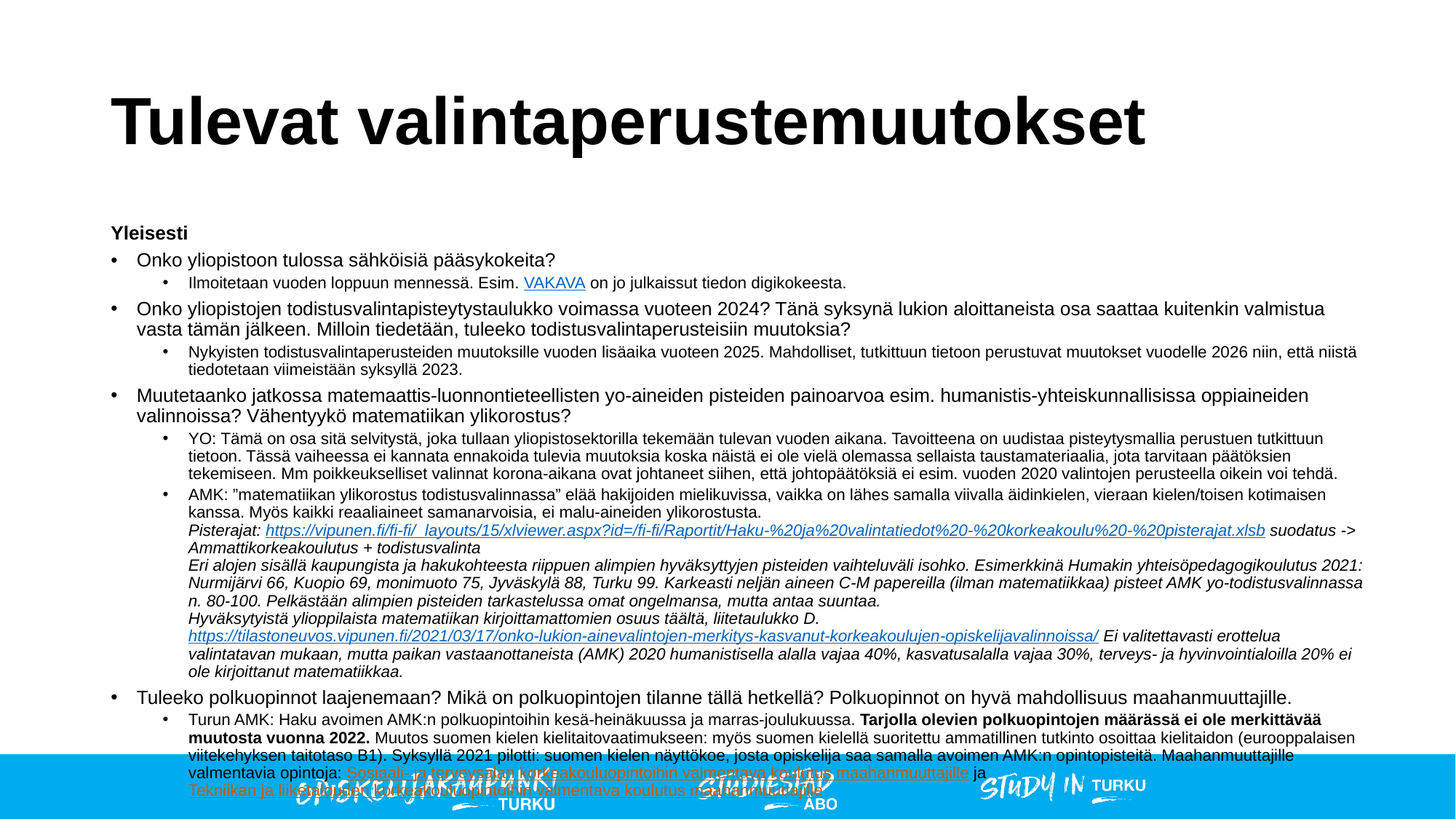

# Tulevat valintaperustemuutokset
Yleisesti
Onko yliopistoon tulossa sähköisiä pääsykokeita?
Ilmoitetaan vuoden loppuun mennessä. Esim. VAKAVA on jo julkaissut tiedon digikokeesta.
Onko yliopistojen todistusvalintapisteytystaulukko voimassa vuoteen 2024? Tänä syksynä lukion aloittaneista osa saattaa kuitenkin valmistua vasta tämän jälkeen. Milloin tiedetään, tuleeko todistusvalintaperusteisiin muutoksia?
Nykyisten todistusvalintaperusteiden muutoksille vuoden lisäaika vuoteen 2025. Mahdolliset, tutkittuun tietoon perustuvat muutokset vuodelle 2026 niin, että niistä tiedotetaan viimeistään syksyllä 2023.
Muutetaanko jatkossa matemaattis-luonnontieteellisten yo-aineiden pisteiden painoarvoa esim. humanistis-yhteiskunnallisissa oppiaineiden valinnoissa? Vähentyykö matematiikan ylikorostus?
YO: Tämä on osa sitä selvitystä, joka tullaan yliopistosektorilla tekemään tulevan vuoden aikana. Tavoitteena on uudistaa pisteytysmallia perustuen tutkittuun tietoon. Tässä vaiheessa ei kannata ennakoida tulevia muutoksia koska näistä ei ole vielä olemassa sellaista taustamateriaalia, jota tarvitaan päätöksien tekemiseen. Mm poikkeukselliset valinnat korona-aikana ovat johtaneet siihen, että johtopäätöksiä ei esim. vuoden 2020 valintojen perusteella oikein voi tehdä.
AMK: ”matematiikan ylikorostus todistusvalinnassa” elää hakijoiden mielikuvissa, vaikka on lähes samalla viivalla äidinkielen, vieraan kielen/toisen kotimaisen kanssa. Myös kaikki reaaliaineet samanarvoisia, ei malu-aineiden ylikorostusta.
Pisterajat: https://vipunen.fi/fi-fi/_layouts/15/xlviewer.aspx?id=/fi-fi/Raportit/Haku-%20ja%20valintatiedot%20-%20korkeakoulu%20-%20pisterajat.xlsb suodatus -> Ammattikorkeakoulutus + todistusvalinta
Eri alojen sisällä kaupungista ja hakukohteesta riippuen alimpien hyväksyttyjen pisteiden vaihteluväli isohko. Esimerkkinä Humakin yhteisöpedagogikoulutus 2021: Nurmijärvi 66, Kuopio 69, monimuoto 75, Jyväskylä 88, Turku 99. Karkeasti neljän aineen C-M papereilla (ilman matematiikkaa) pisteet AMK yo-todistusvalinnassa n. 80-100. Pelkästään alimpien pisteiden tarkastelussa omat ongelmansa, mutta antaa suuntaa.
Hyväksytyistä ylioppilaista matematiikan kirjoittamattomien osuus täältä, liitetaulukko D. https://tilastoneuvos.vipunen.fi/2021/03/17/onko-lukion-ainevalintojen-merkitys-kasvanut-korkeakoulujen-opiskelijavalinnoissa/ Ei valitettavasti erottelua valintatavan mukaan, mutta paikan vastaanottaneista (AMK) 2020 humanistisella alalla vajaa 40%, kasvatusalalla vajaa 30%, terveys- ja hyvinvointialoilla 20% ei ole kirjoittanut matematiikkaa.
Tuleeko polkuopinnot laajenemaan? Mikä on polkuopintojen tilanne tällä hetkellä? Polkuopinnot on hyvä mahdollisuus maahanmuuttajille.
Turun AMK: Haku avoimen AMK:n polkuopintoihin kesä-heinäkuussa ja marras-joulukuussa. Tarjolla olevien polkuopintojen määrässä ei ole merkittävää muutosta vuonna 2022. Muutos suomen kielen kielitaitovaatimukseen: myös suomen kielellä suoritettu ammatillinen tutkinto osoittaa kielitaidon (eurooppalaisen viitekehyksen taitotaso B1). Syksyllä 2021 pilotti: suomen kielen näyttökoe, josta opiskelija saa samalla avoimen AMK:n opintopisteitä. Maahanmuuttajille valmentavia opintoja: Sosiaali- ja terveysalan korkeakouluopintoihin valmentava koulutus maahanmuuttajille ja Tekniikan ja liiketalouden korkeakouluopintoihin valmentava koulutus maahanmuuttajille